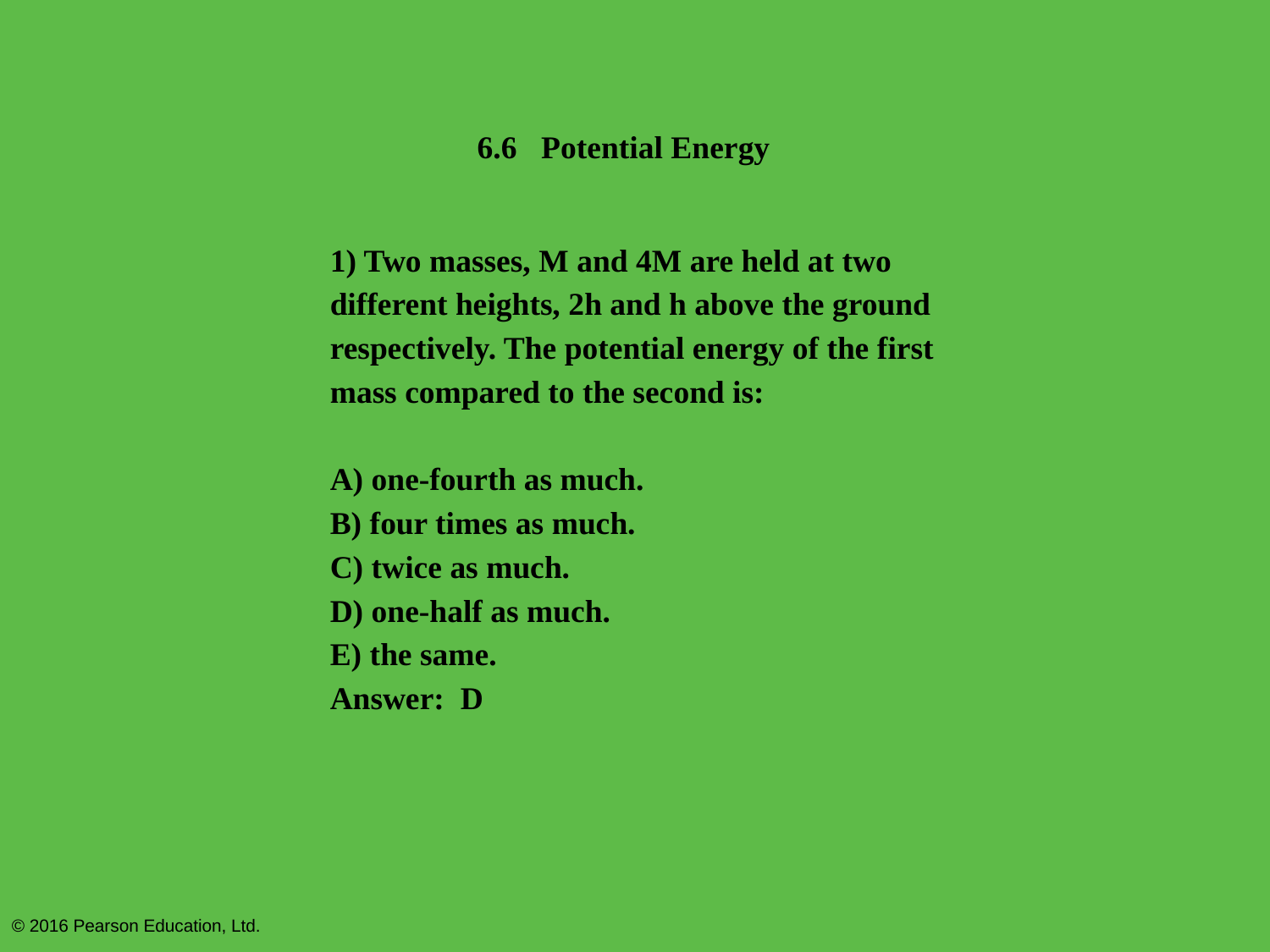

6.6   Potential Energy
1) Two masses, M and 4M are held at two different heights, 2h and h above the ground respectively. The potential energy of the first mass compared to the second is:

A) one-fourth as much.
B) four times as much.
C) twice as much.
D) one-half as much.
E) the same.
Answer:  D
© 2016 Pearson Education, Ltd.